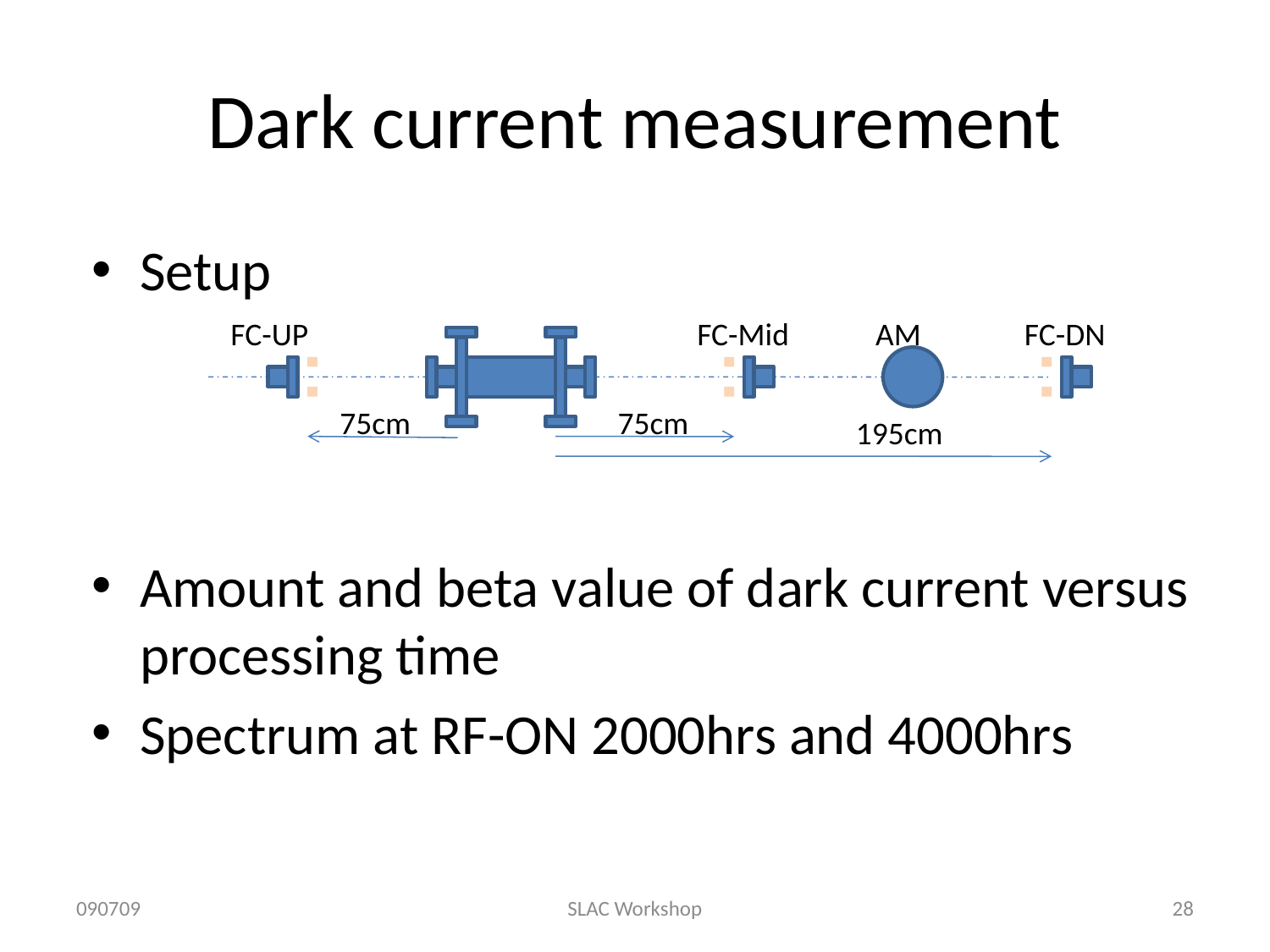

# Dark current measurement
Setup

Amount and beta value of dark current versus processing time
Spectrum at RF-ON 2000hrs and 4000hrs

FC-UP
FC-Mid
AM
FC-DN

75cm
75cm
195cm
090709
SLAC Workshop
28